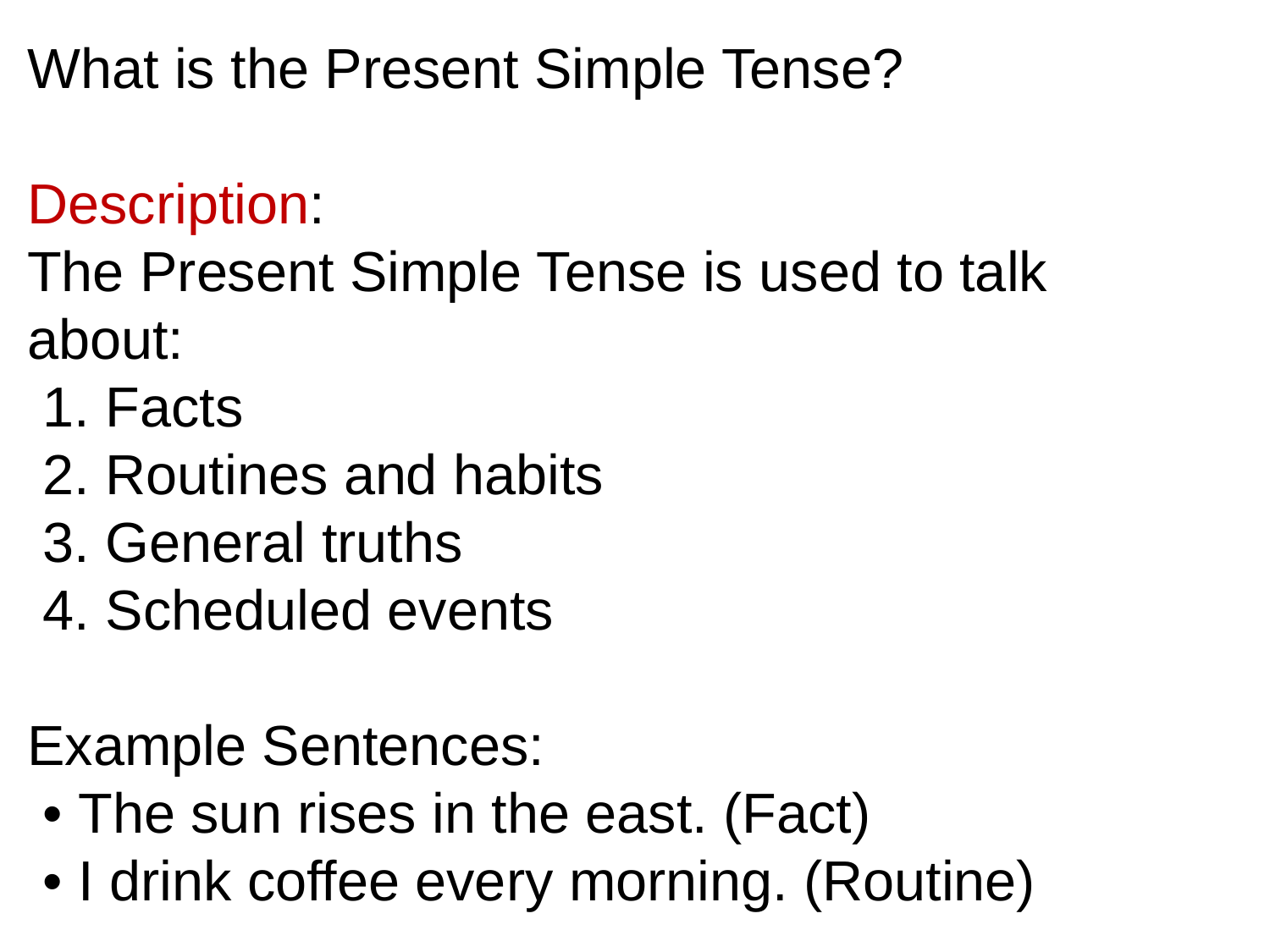

What is the Present Simple Tense?

Description:
The Present Simple Tense is used to talk about:
 1. Facts
 2. Routines and habits
 3. General truths
 4. Scheduled events

Example Sentences:
 • The sun rises in the east. (Fact)
 • I drink coffee every morning. (Routine)